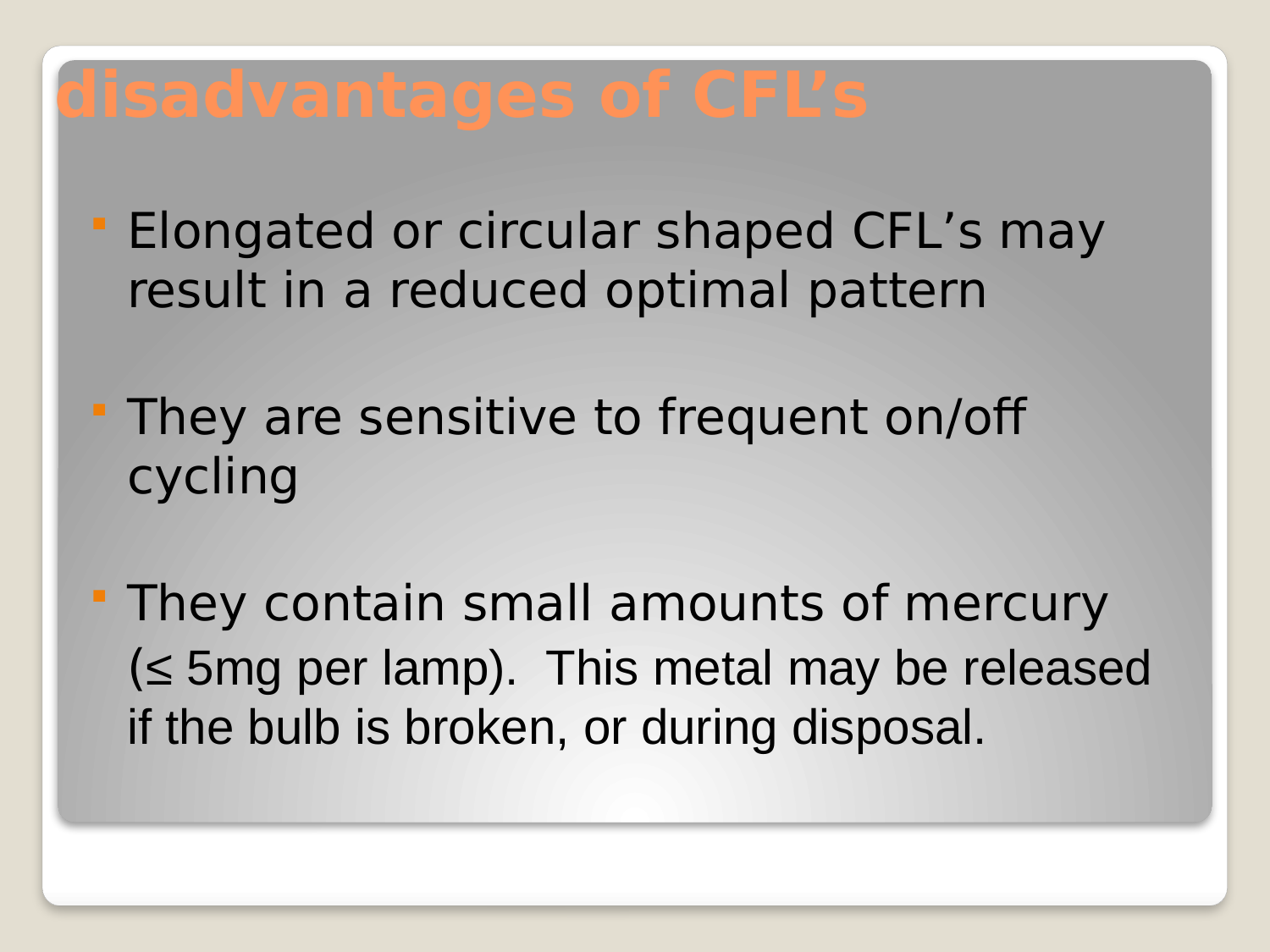

# disadvantages of CFL’s
Elongated or circular shaped CFL’s may result in a reduced optimal pattern

They are sensitive to frequent on/off cycling

They contain small amounts of mercury
	(≤ 5mg per lamp).  This metal may be released if the bulb is broken, or during disposal.